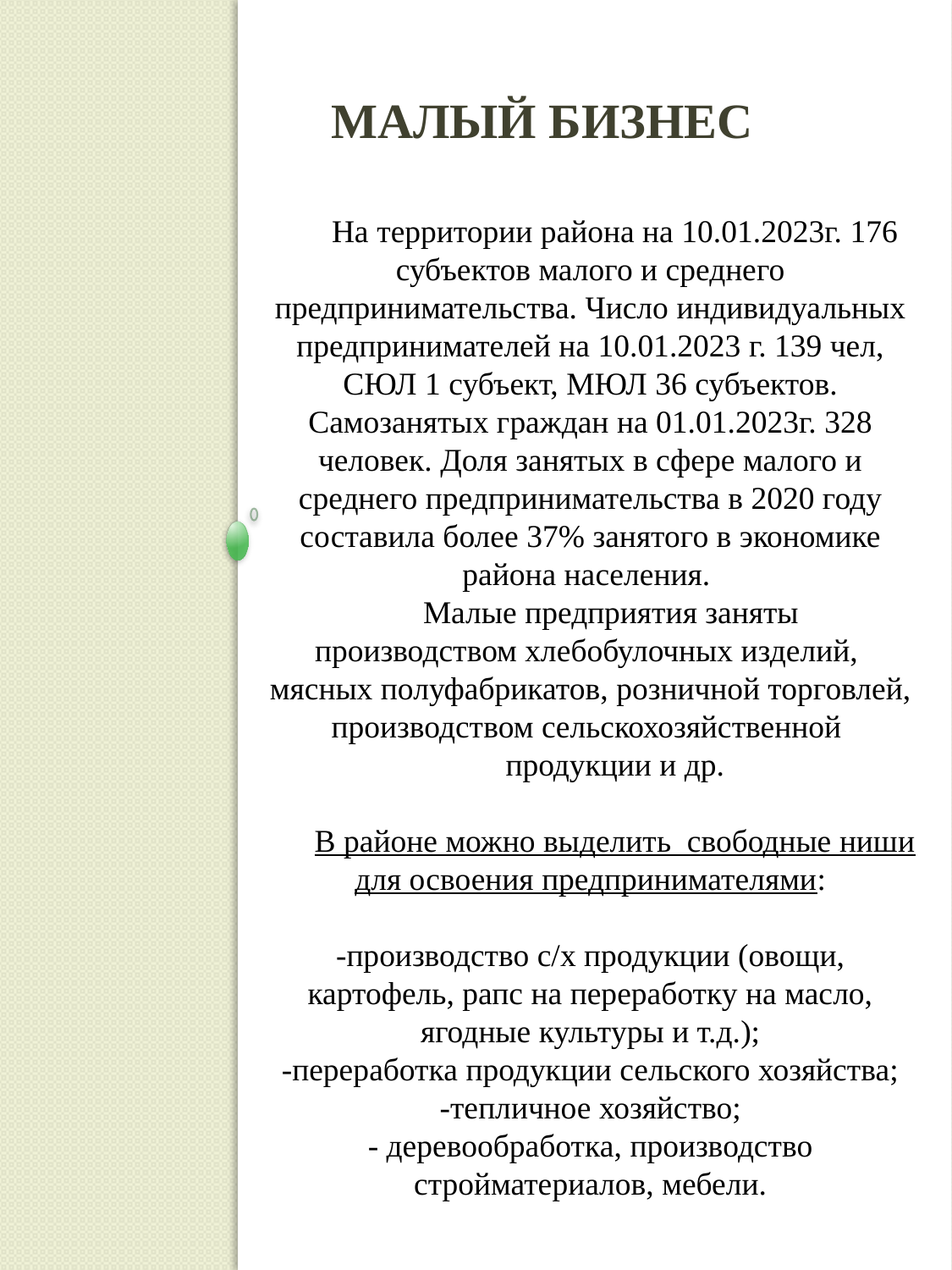

МАЛЫЙ БИЗНЕС
На территории района на 10.01.2023г. 176 субъектов малого и среднего предпринимательства. Число индивидуальных предпринимателей на 10.01.2023 г. 139 чел, СЮЛ 1 субъект, МЮЛ 36 субъектов. Самозанятых граждан на 01.01.2023г. 328 человек. Доля занятых в сфере малого и среднего предпринимательства в 2020 году составила более 37% занятого в экономике района населения.
Малые предприятия заняты
производством хлебобулочных изделий,  мясных полуфабрикатов, розничной торговлей, производством сельскохозяйственной
продукции и др.

В районе можно выделить  свободные ниши для освоения предпринимателями:
-производство с/х продукции (овощи, картофель, рапс на переработку на масло, ягодные культуры и т.д.);
-переработка продукции сельского хозяйства;
-тепличное хозяйство;
- деревообработка, производство стройматериалов, мебели.